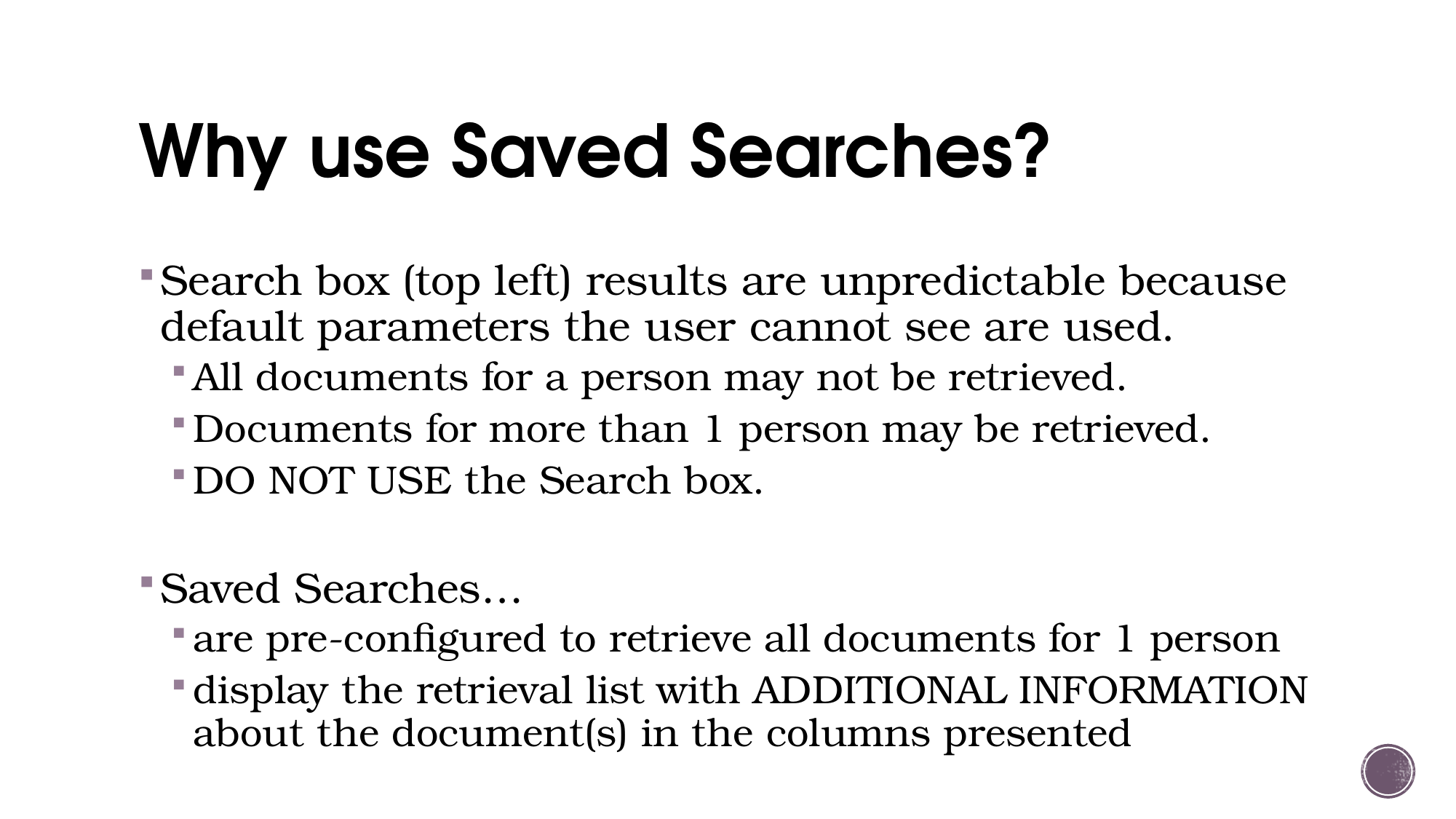

# Why use Saved Searches?
Search box (top left) results are unpredictable because default parameters the user cannot see are used.
All documents for a person may not be retrieved.
Documents for more than 1 person may be retrieved.
DO NOT USE the Search box.
Saved Searches…
are pre-configured to retrieve all documents for 1 person
display the retrieval list with ADDITIONAL INFORMATION about the document(s) in the columns presented